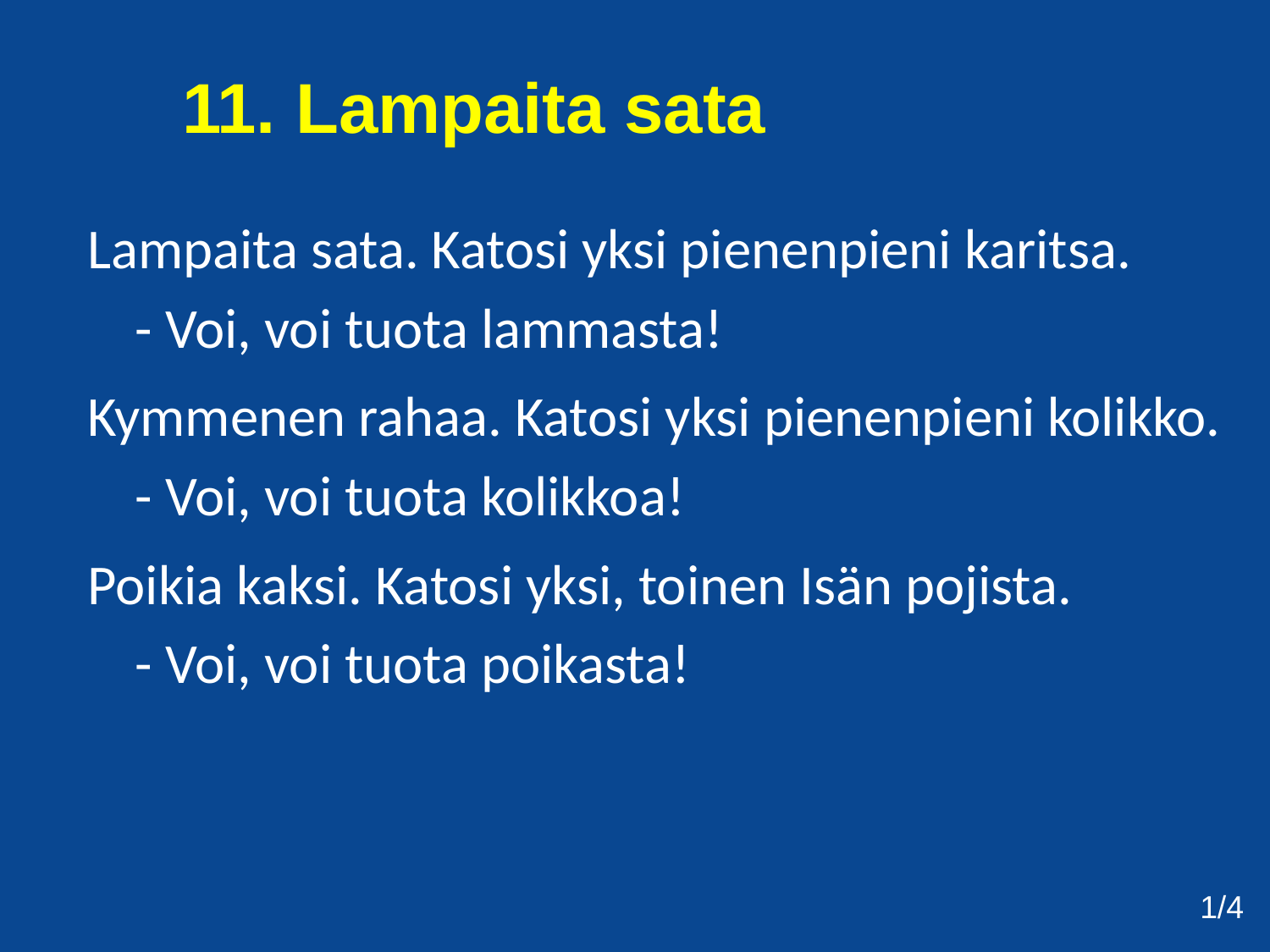

11. Lampaita sata
Lampaita sata. Katosi yksi pienenpieni karitsa.
	- Voi, voi tuota lammasta!
Kymmenen rahaa. Katosi yksi pienenpieni kolikko.
	- Voi, voi tuota kolikkoa!
Poikia kaksi. Katosi yksi, toinen Isän pojista.
	- Voi, voi tuota poikasta!
1/4